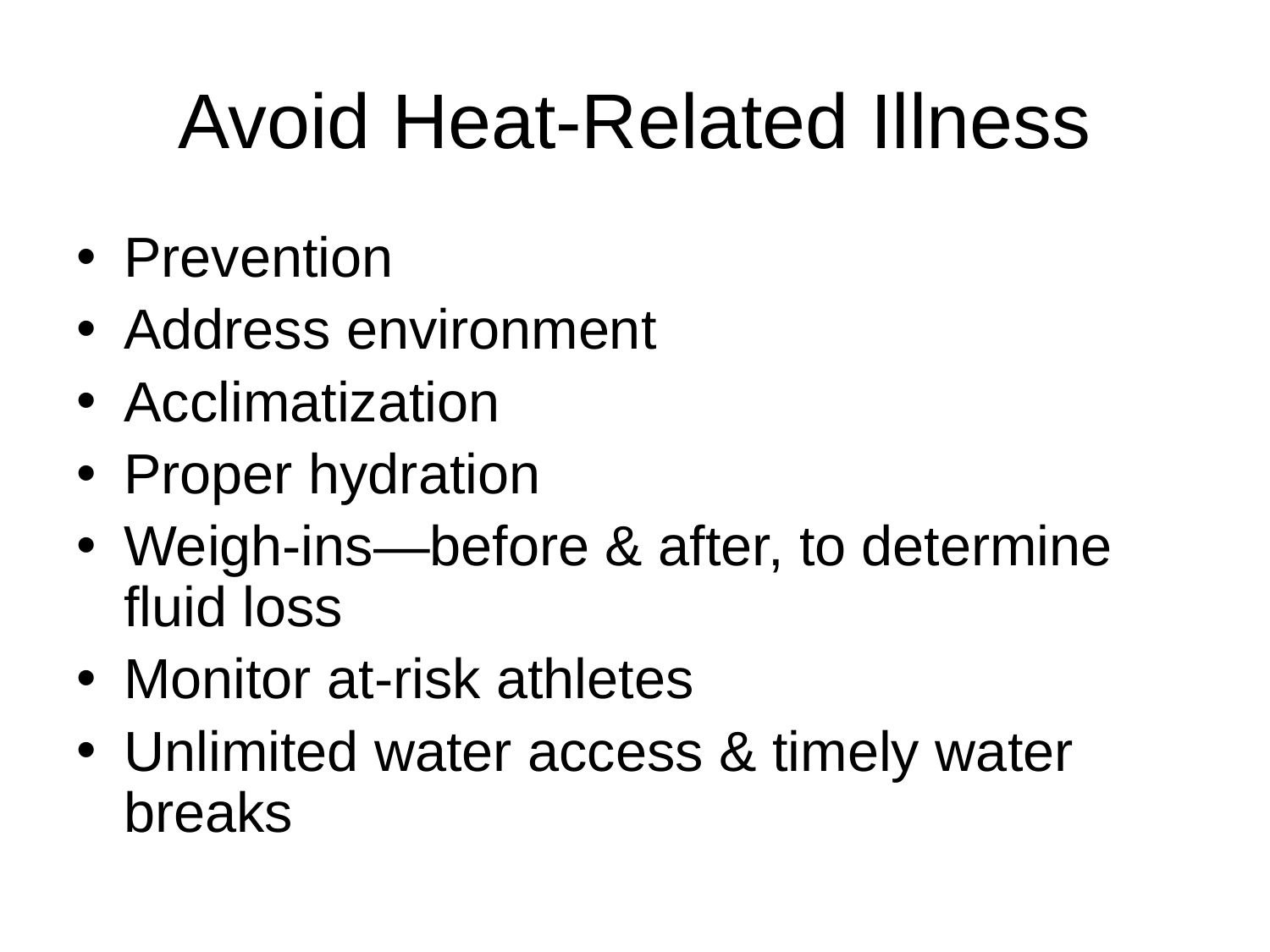

# Avoid Heat-Related Illness
Prevention
Address environment
Acclimatization
Proper hydration
Weigh-ins—before & after, to determine fluid loss
Monitor at-risk athletes
Unlimited water access & timely water breaks